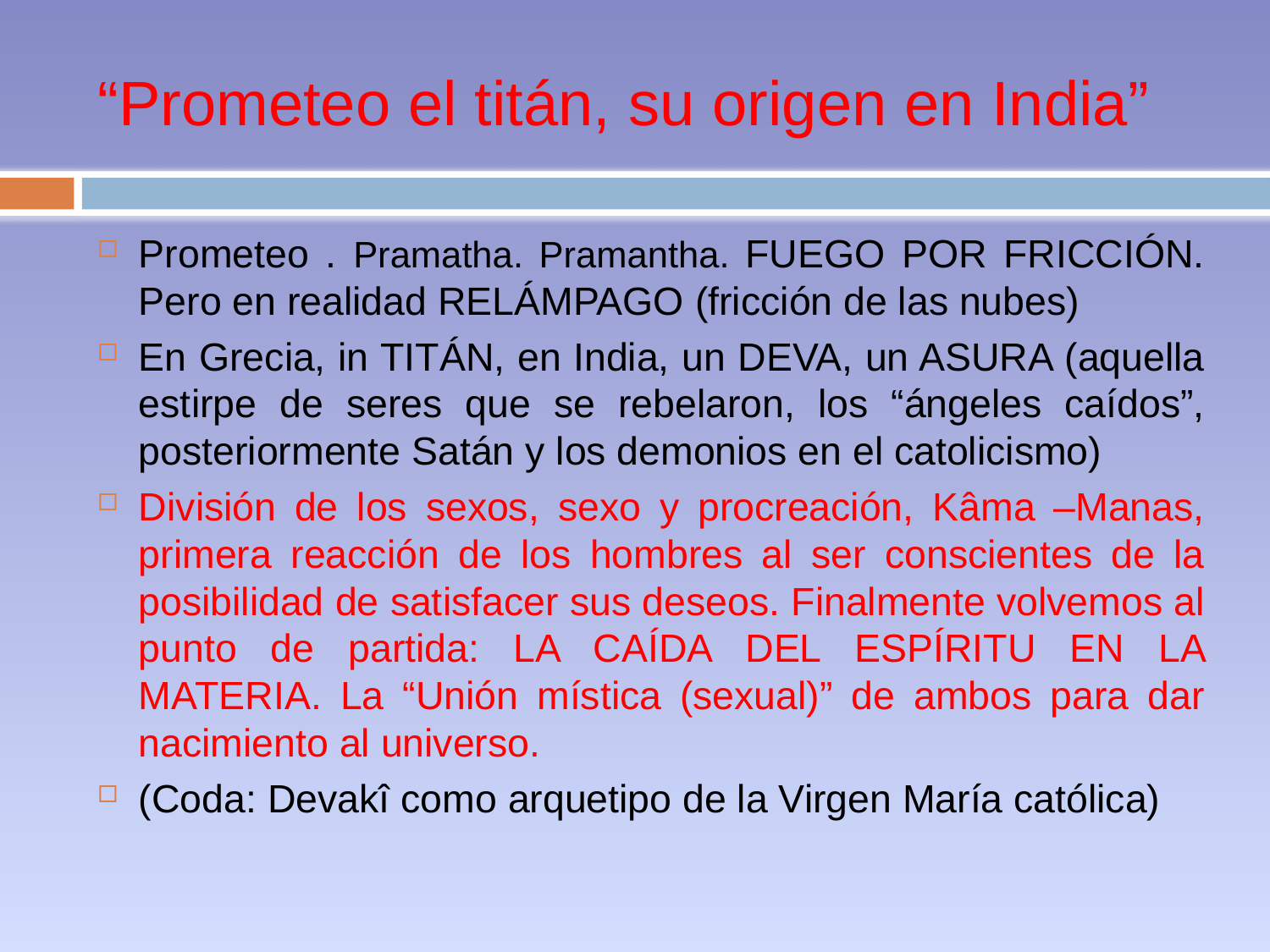

# “Prometeo el titán, su origen en India”

Prometeo . Pramatha. Pramantha. FUEGO POR FRICCIÓN. Pero en realidad RELÁMPAGO (fricción de las nubes)
En Grecia, in TITÁN, en India, un DEVA, un ASURA (aquella estirpe de seres que se rebelaron, los “ángeles caídos”, posteriormente Satán y los demonios en el catolicismo)
División de los sexos, sexo y procreación, Kâma –Manas, primera reacción de los hombres al ser conscientes de la posibilidad de satisfacer sus deseos. Finalmente volvemos al punto de partida: LA CAÍDA DEL ESPÍRITU EN LA MATERIA. La “Unión mística (sexual)” de ambos para dar nacimiento al universo.
(Coda: Devakî como arquetipo de la Virgen María católica)